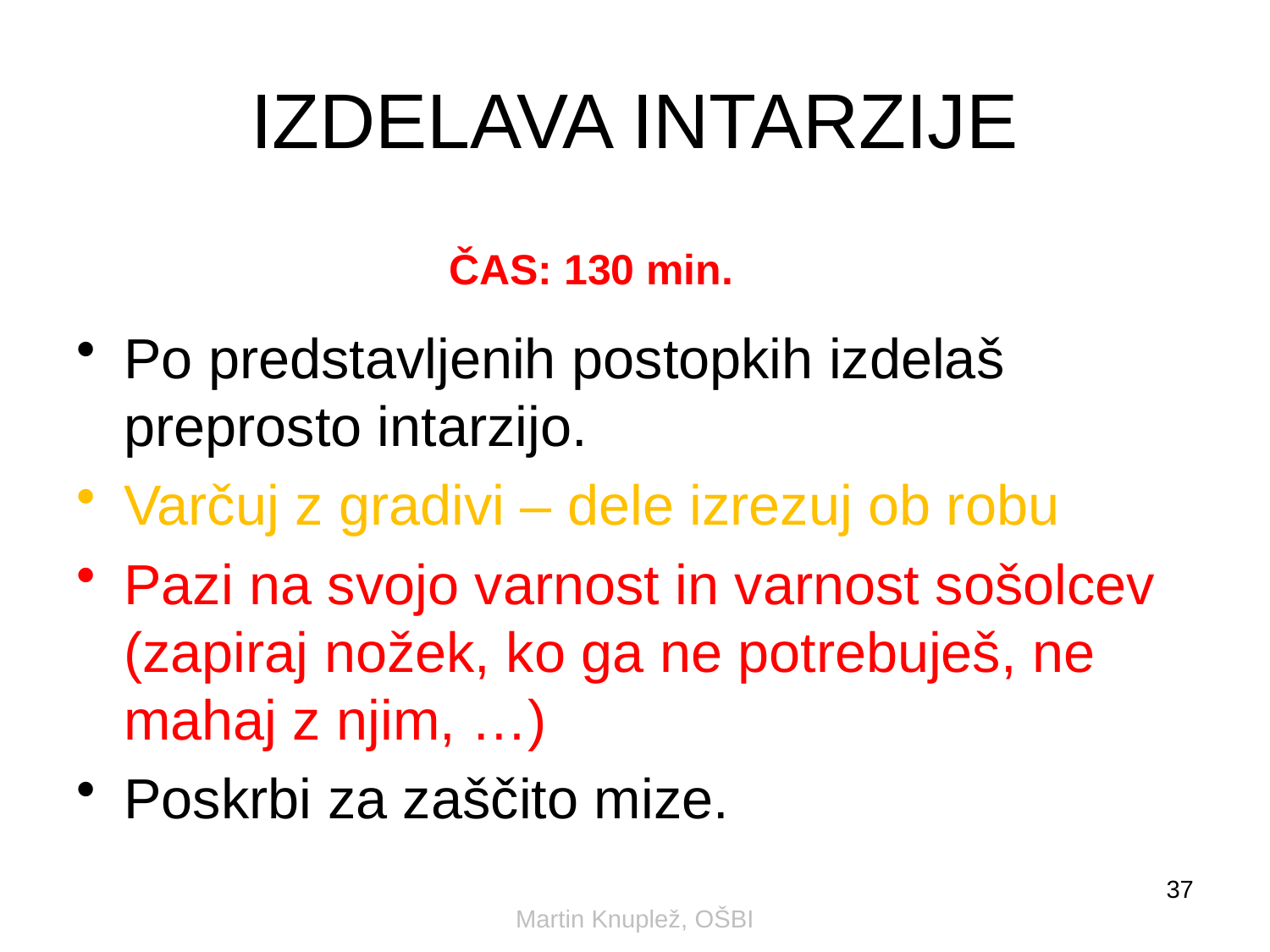

# IZDELAVA INTARZIJE
ČAS: 130 min.
Po predstavljenih postopkih izdelaš preprosto intarzijo.
Varčuj z gradivi – dele izrezuj ob robu
Pazi na svojo varnost in varnost sošolcev (zapiraj nožek, ko ga ne potrebuješ, ne mahaj z njim, …)
Poskrbi za zaščito mize.
37
Martin Knuplež, OŠBI